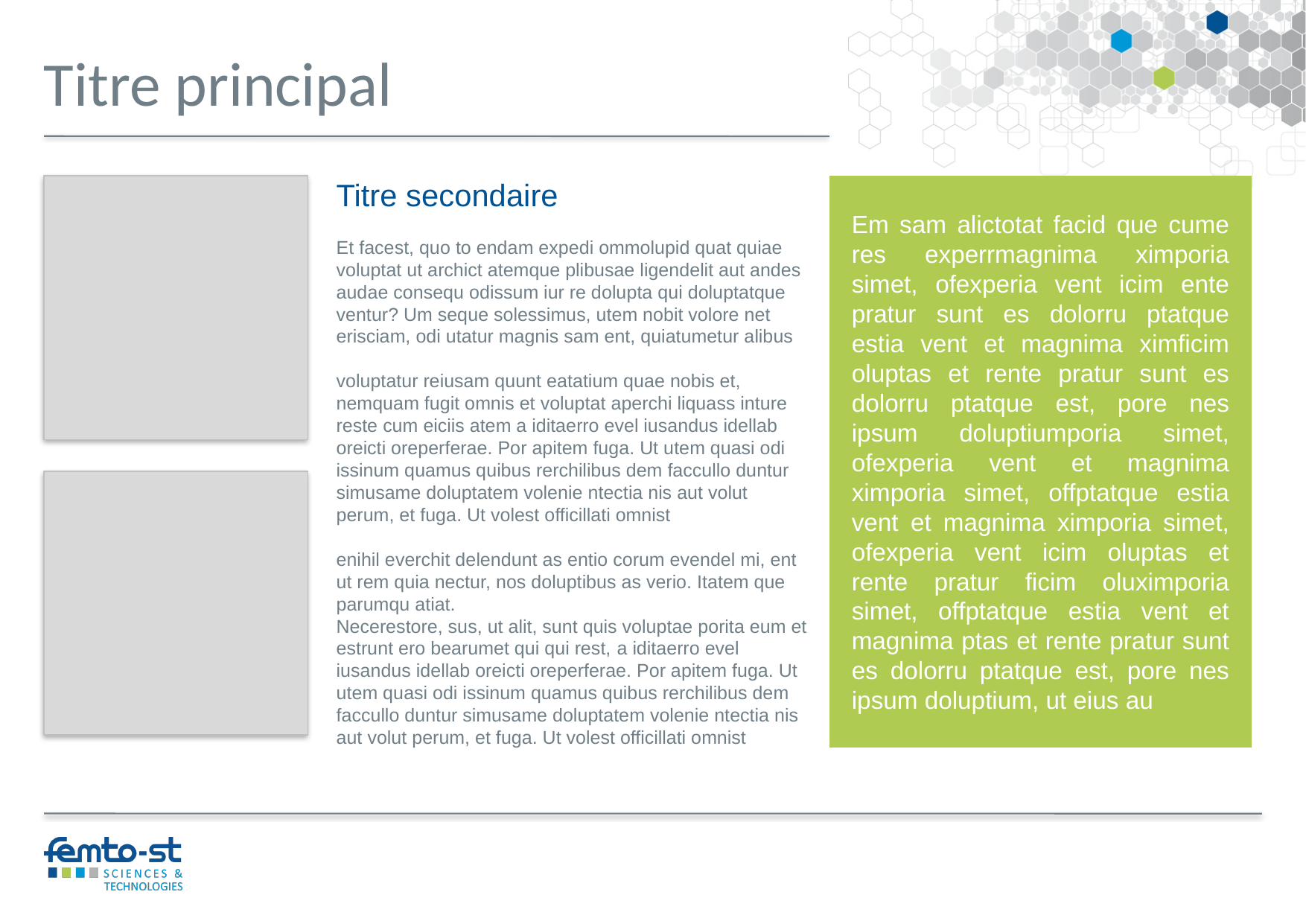

Titre principal

Titre secondaire

Et facest, quo to endam expedi ommolupid quat quiae voluptat ut archict atemque plibusae ligendelit aut andes audae consequ odissum iur re dolupta qui doluptatque ventur? Um seque solessimus, utem nobit volore net erisciam, odi utatur magnis sam ent, quiatumetur alibus

voluptatur reiusam quunt eatatium quae nobis et, nemquam fugit omnis et voluptat aperchi liquass inture reste cum eiciis atem a iditaerro evel iusandus idellab oreicti oreperferae. Por apitem fuga. Ut utem quasi odi issinum quamus quibus rerchilibus dem faccullo duntur simusame doluptatem volenie ntectia nis aut volut perum, et fuga. Ut volest officillati omnist

enihil everchit delendunt as entio corum evendel mi, ent ut rem quia nectur, nos doluptibus as verio. Itatem que parumqu atiat.
Necerestore, sus, ut alit, sunt quis voluptae porita eum et estrunt ero bearumet qui qui rest, a iditaerro evel iusandus idellab oreicti oreperferae. Por apitem fuga. Ut utem quasi odi issinum quamus quibus rerchilibus dem faccullo duntur simusame doluptatem volenie ntectia nis aut volut perum, et fuga. Ut volest officillati omnist

Em sam alictotat facid que cume res experrmagnima ximporia simet, ofexperia vent icim ente pratur sunt es dolorru ptatque estia vent et magnima ximficim oluptas et rente pratur sunt es dolorru ptatque est, pore nes ipsum doluptiumporia simet, ofexperia vent et magnima ximporia simet, offptatque estia vent et magnima ximporia simet, ofexperia vent icim oluptas et rente pratur ficim oluximporia simet, offptatque estia vent et magnima ptas et rente pratur sunt es dolorru ptatque est, pore nes ipsum doluptium, ut eius au